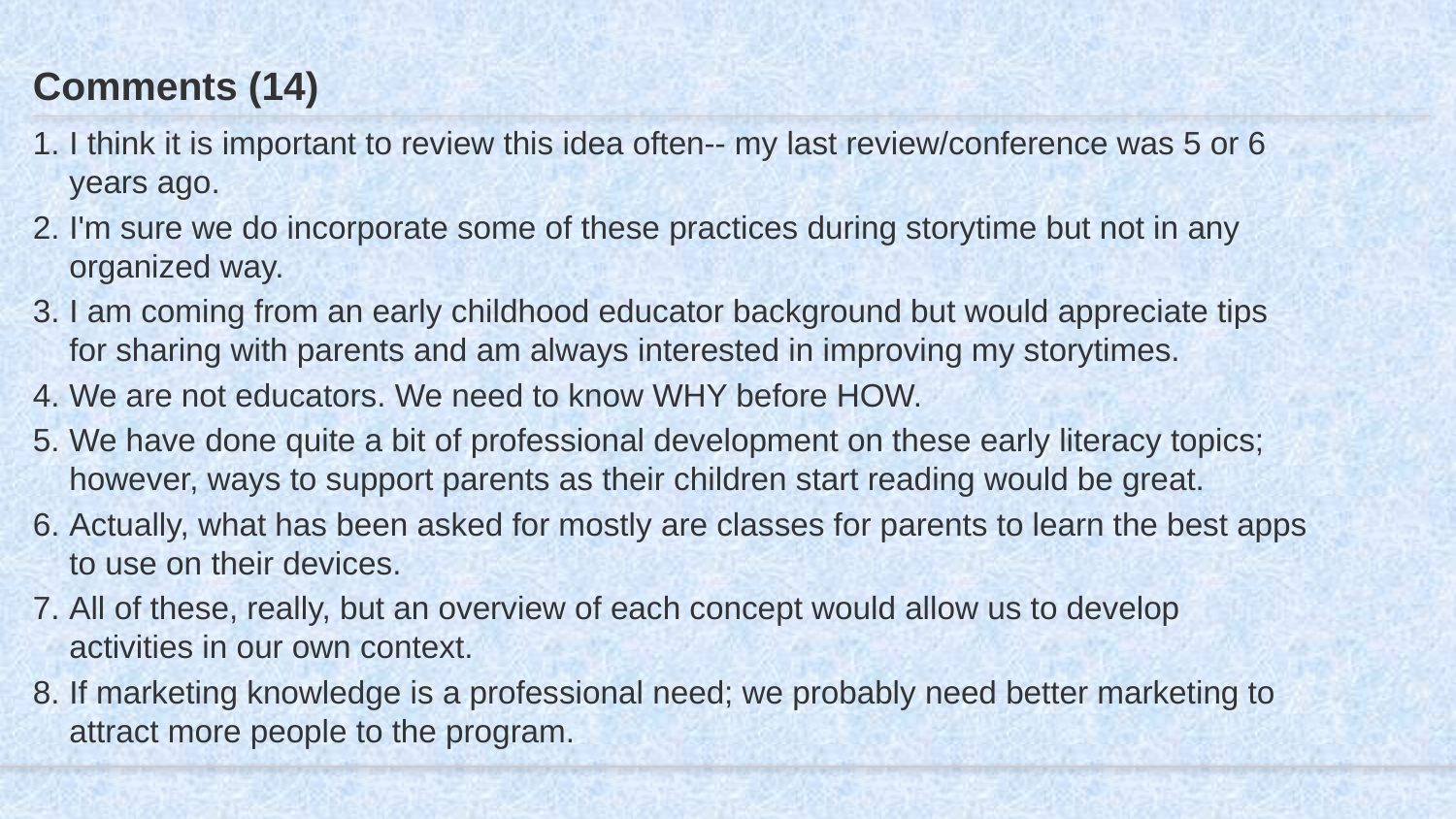

# Comments (14)
I think it is important to review this idea often-- my last review/conference was 5 or 6 years ago.
I'm sure we do incorporate some of these practices during storytime but not in any organized way.
I am coming from an early childhood educator background but would appreciate tips for sharing with parents and am always interested in improving my storytimes.
We are not educators. We need to know WHY before HOW.
We have done quite a bit of professional development on these early literacy topics; however, ways to support parents as their children start reading would be great.
Actually, what has been asked for mostly are classes for parents to learn the best apps to use on their devices.
All of these, really, but an overview of each concept would allow us to develop activities in our own context.
If marketing knowledge is a professional need; we probably need better marketing to attract more people to the program.